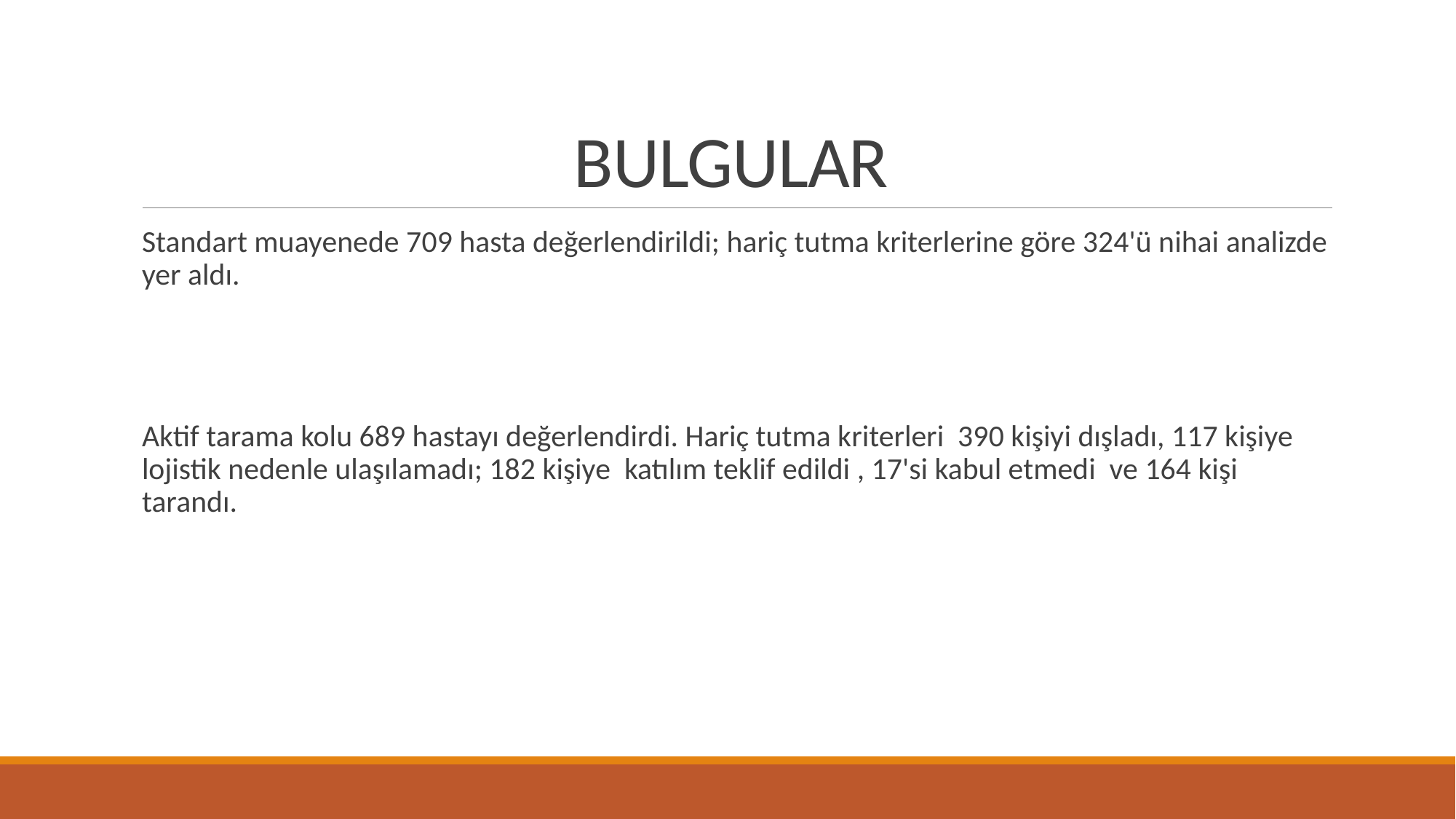

# BULGULAR
Standart muayenede 709 hasta değerlendirildi; hariç tutma kriterlerine göre 324'ü nihai analizde yer aldı.

Aktif tarama kolu 689 hastayı değerlendirdi. Hariç tutma kriterleri  390 kişiyi dışladı, 117 kişiye lojistik nedenle ulaşılamadı; 182 kişiye  katılım teklif edildi , 17'si kabul etmedi  ve 164 kişi  tarandı.